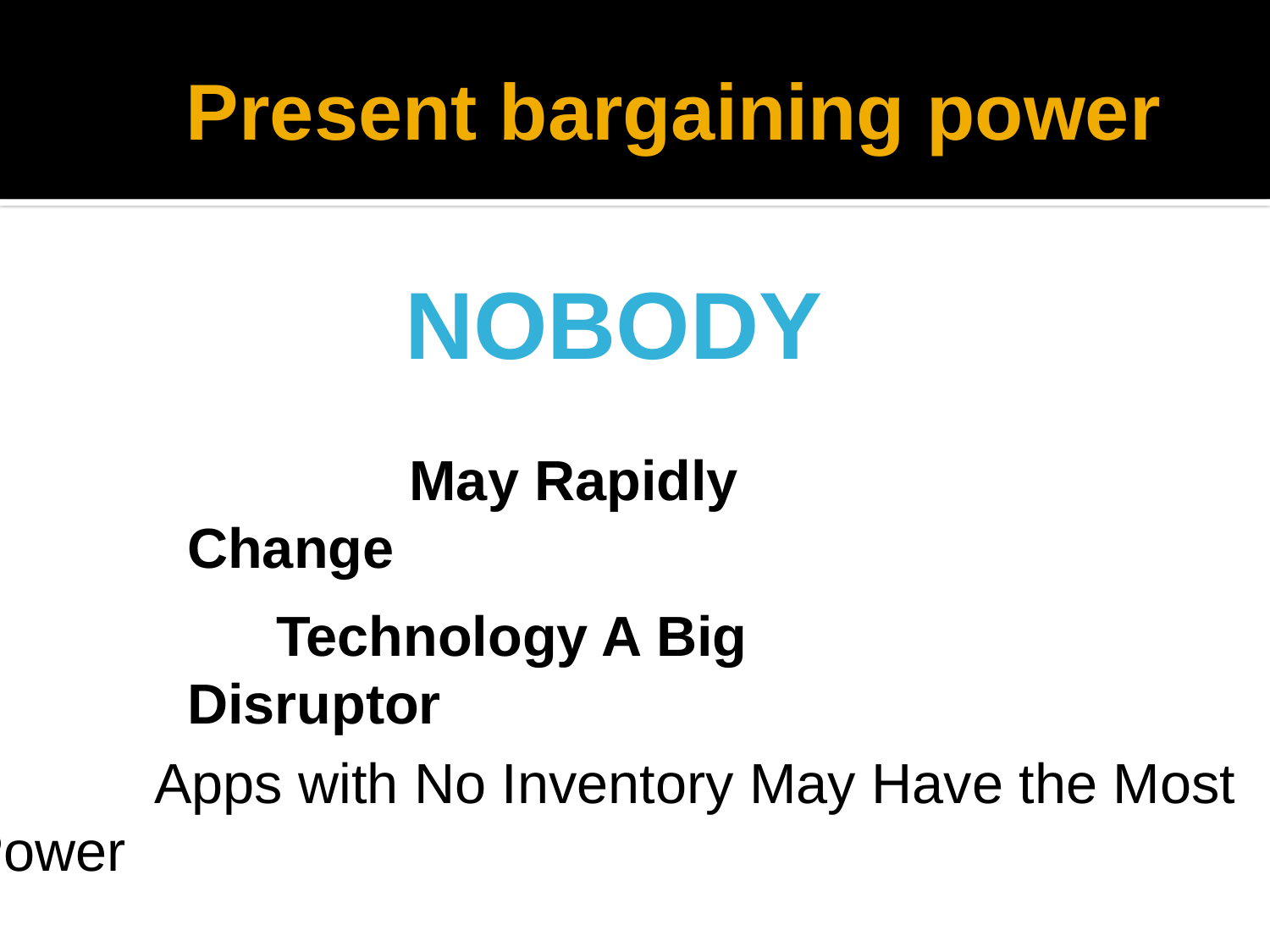

# Present bargaining power
NOBODY
                         May Rapidly Change
          Technology A Big Disruptor
            Apps with No Inventory May Have the Most Power